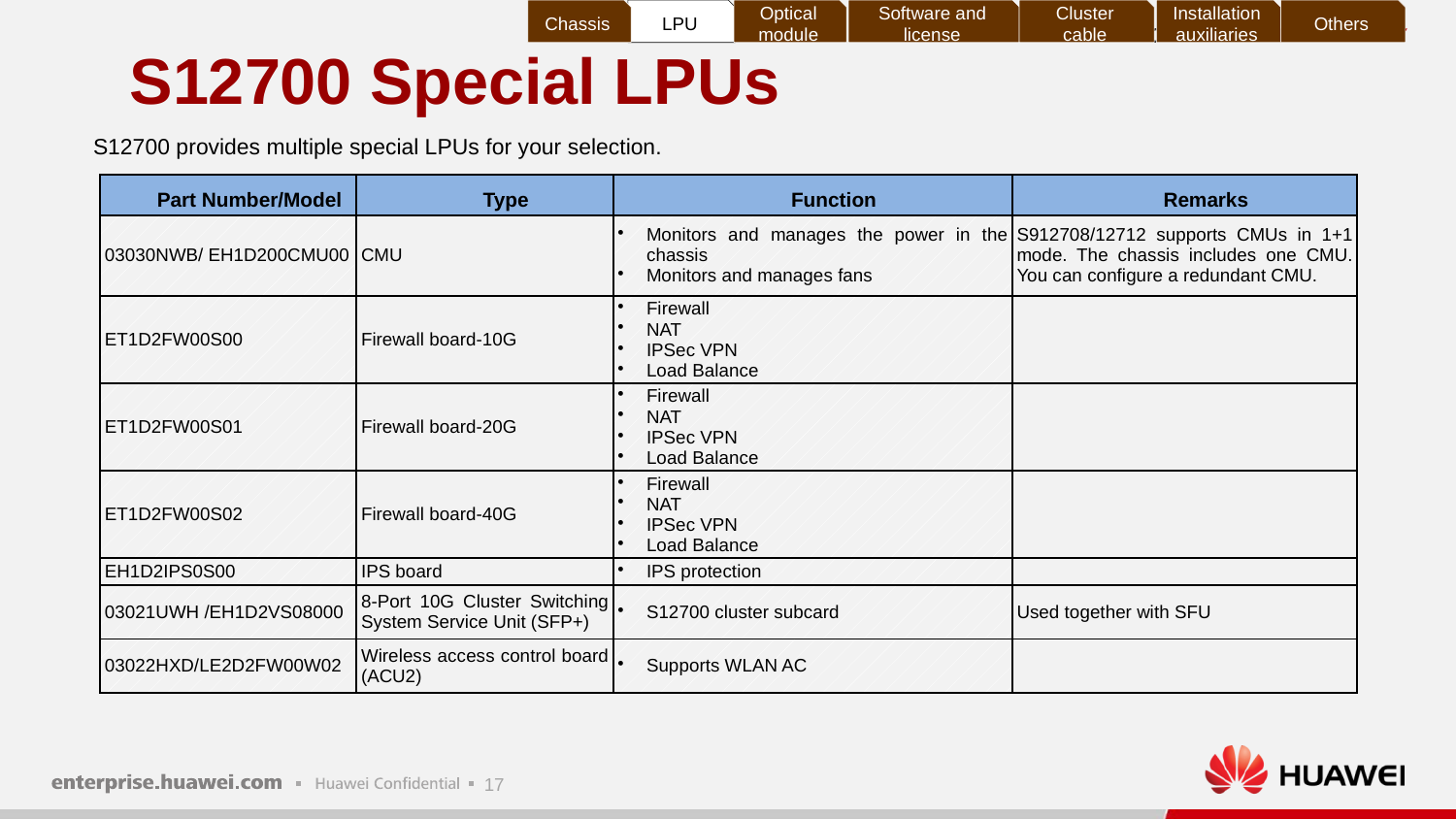

Chassis
LPU
Optical module
Software and license
Cluster cable
Installation auxiliaries
Others
# S12700 Special LPUs
S12700 provides multiple special LPUs for your selection.
| Part Number/Model | Type | Function | Remarks |
| --- | --- | --- | --- |
| 03030NWB/ EH1D200CMU00 | CMU | Monitors and manages the power in the chassis Monitors and manages fans | S912708/12712 supports CMUs in 1+1 mode. The chassis includes one CMU. You can configure a redundant CMU. |
| ET1D2FW00S00 | Firewall board-10G | Firewall NAT IPSec VPN Load Balance |  |
| ET1D2FW00S01 | Firewall board-20G | Firewall NAT IPSec VPN Load Balance |  |
| ET1D2FW00S02 | Firewall board-40G | Firewall NAT IPSec VPN Load Balance |  |
| EH1D2IPS0S00 | IPS board | IPS protection |  |
| 03021UWH /EH1D2VS08000 | 8-Port 10G Cluster Switching System Service Unit (SFP+) | S12700 cluster subcard | Used together with SFU |
| 03022HXD/LE2D2FW00W02 | Wireless access control board (ACU2) | Supports WLAN AC |  |